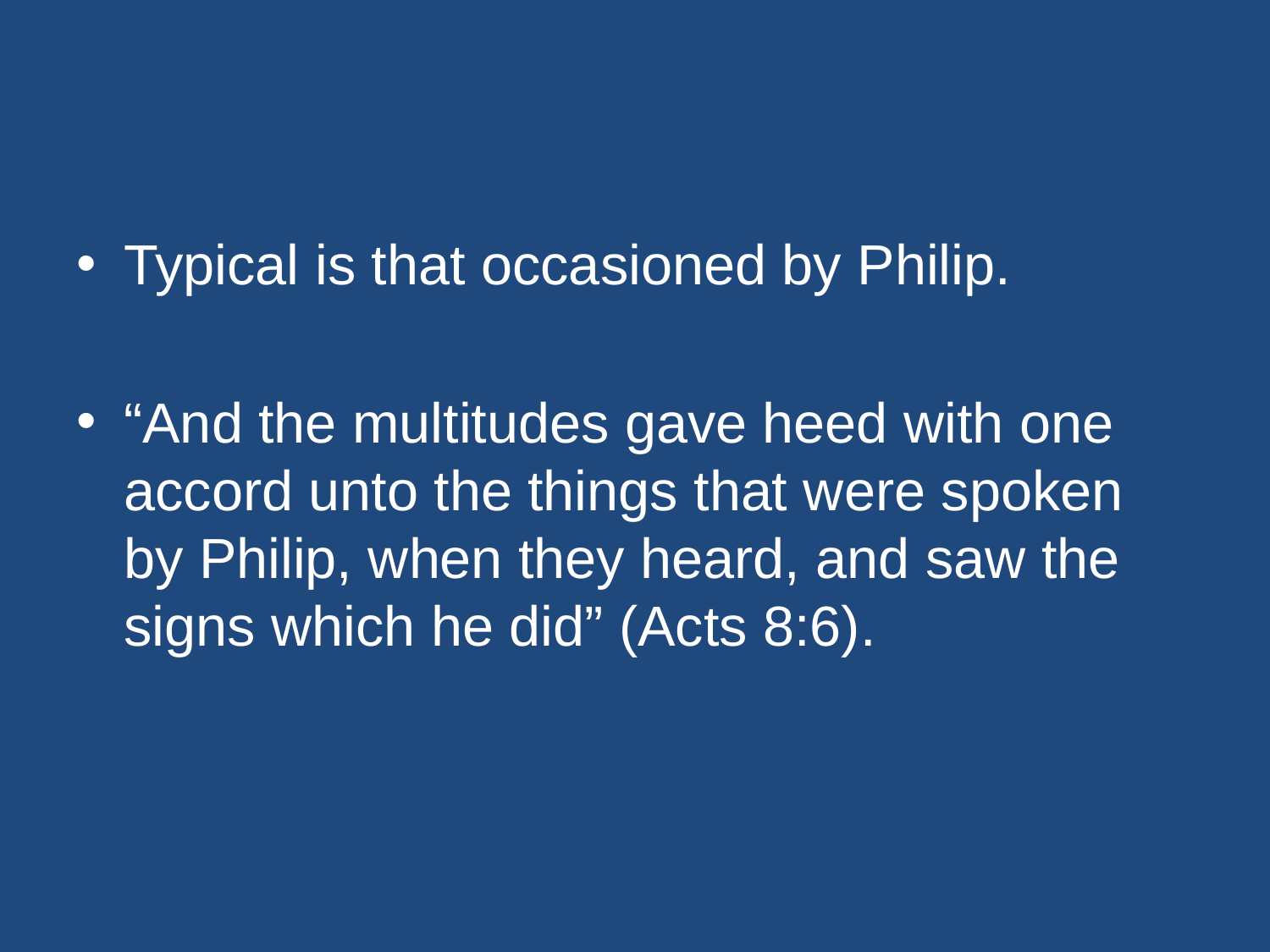

#
Typical is that occasioned by Philip.

“And the multitudes gave heed with one accord unto the things that were spoken by Philip, when they heard, and saw the signs which he did” (Acts 8:6).